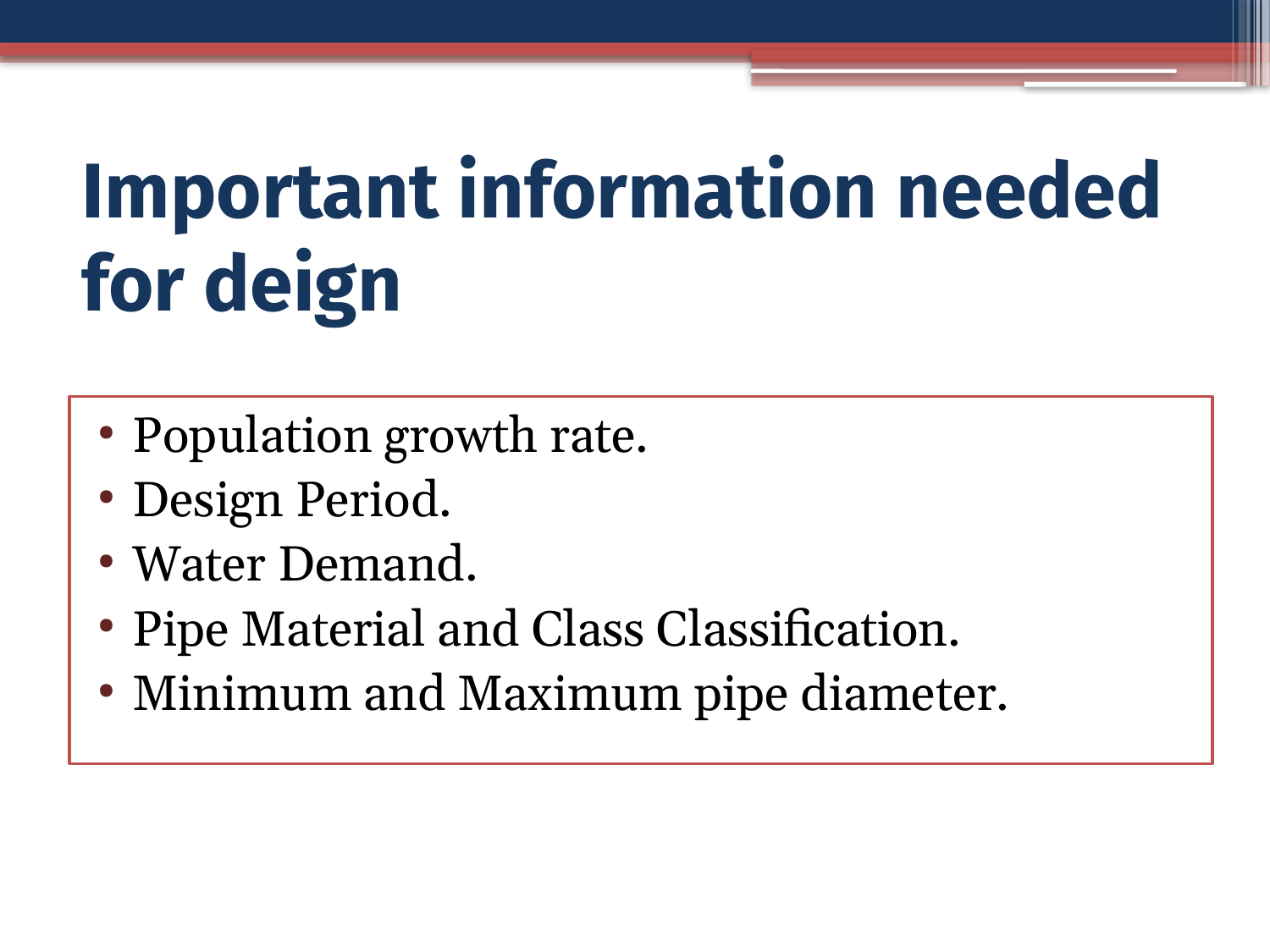

# Important information needed for deign
Population growth rate.
Design Period.
Water Demand.
Pipe Material and Class Classification.
Minimum and Maximum pipe diameter.